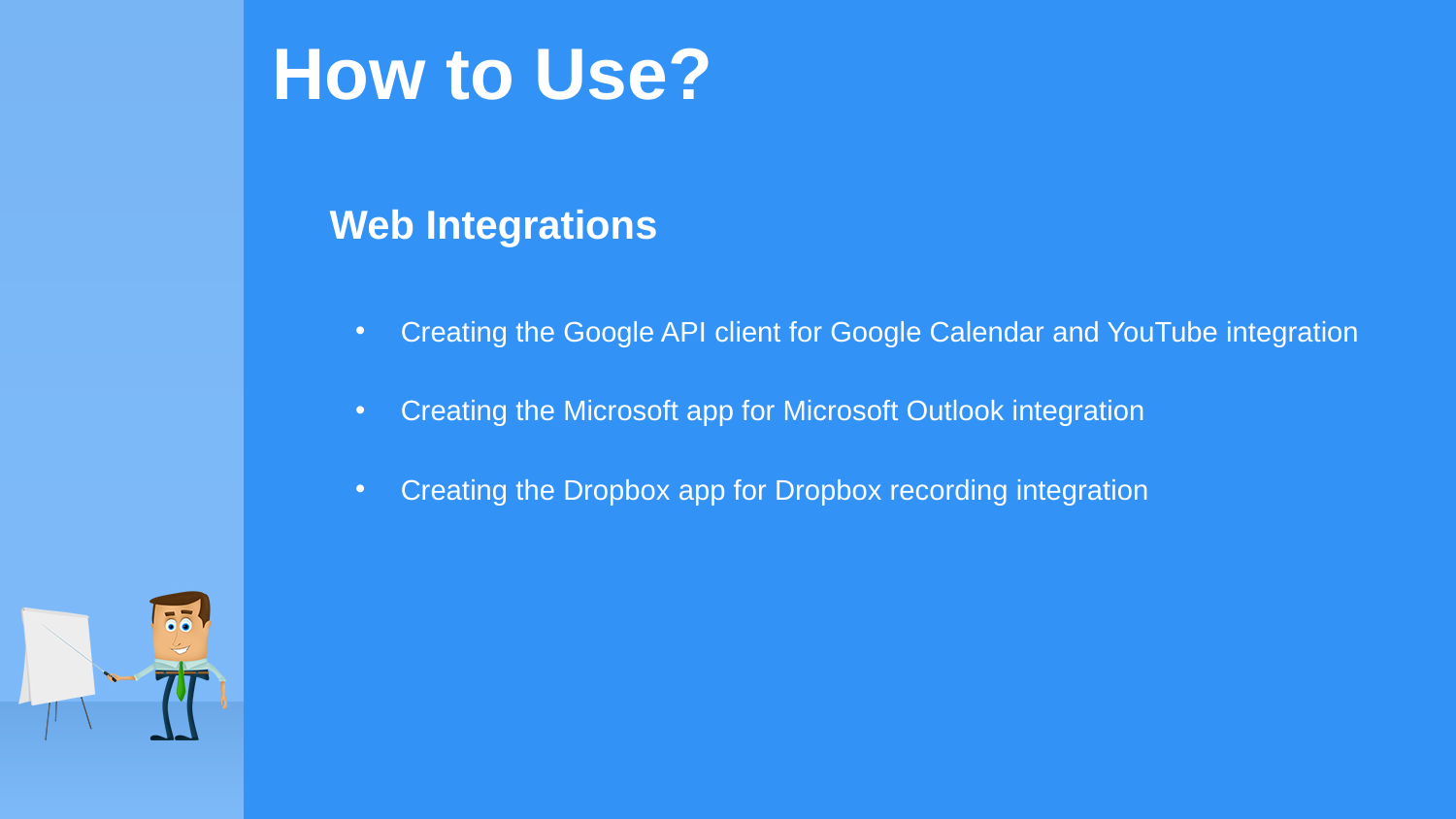

# How to Use?
Web Integrations
Creating the Google API client for Google Calendar and YouTube integration

Creating the Microsoft app for Microsoft Outlook integration

Creating the Dropbox app for Dropbox recording integration